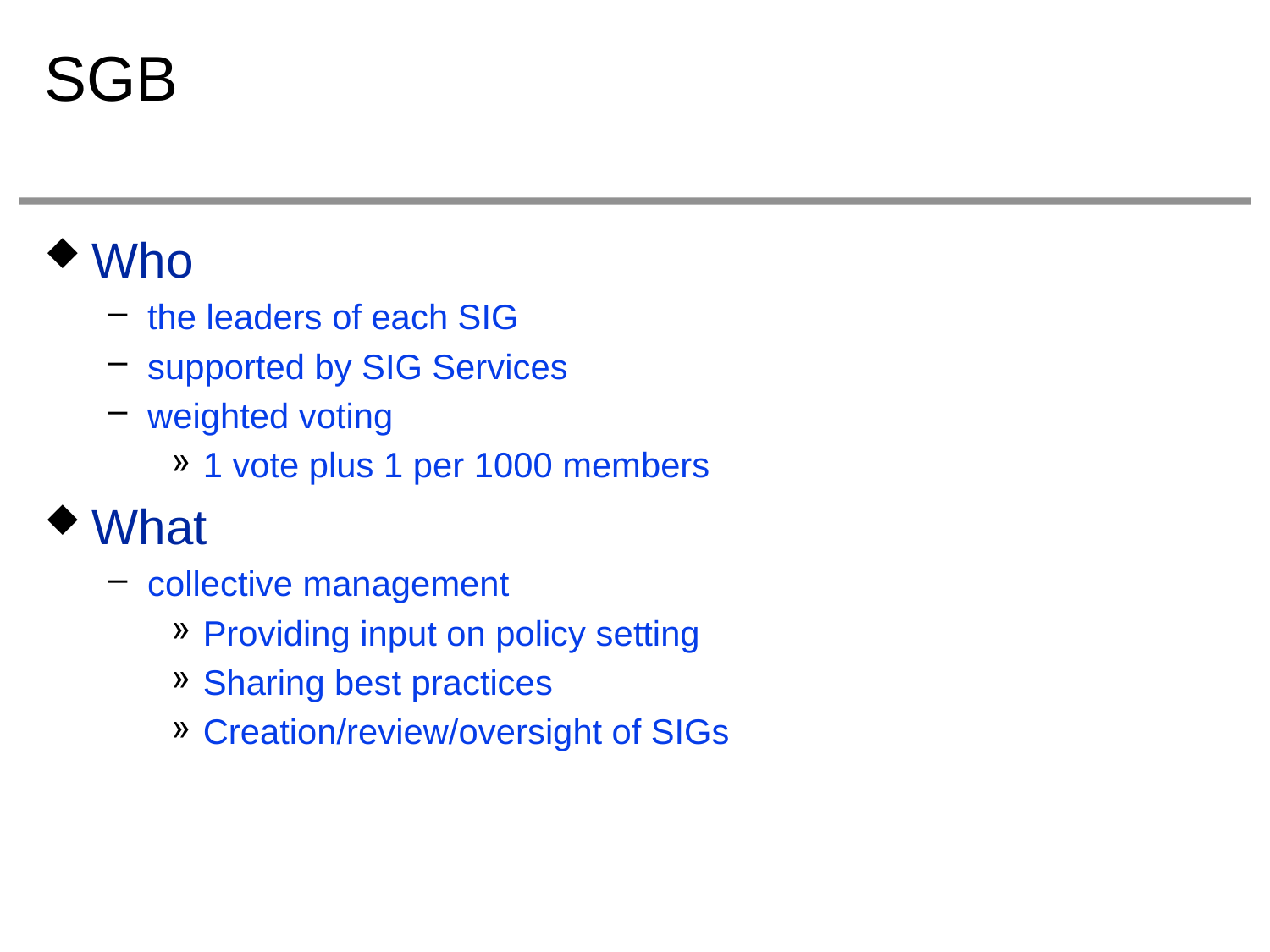

# SGB
Who
the leaders of each SIG
supported by SIG Services
weighted voting
1 vote plus 1 per 1000 members
What
collective management
Providing input on policy setting
Sharing best practices
Creation/review/oversight of SIGs